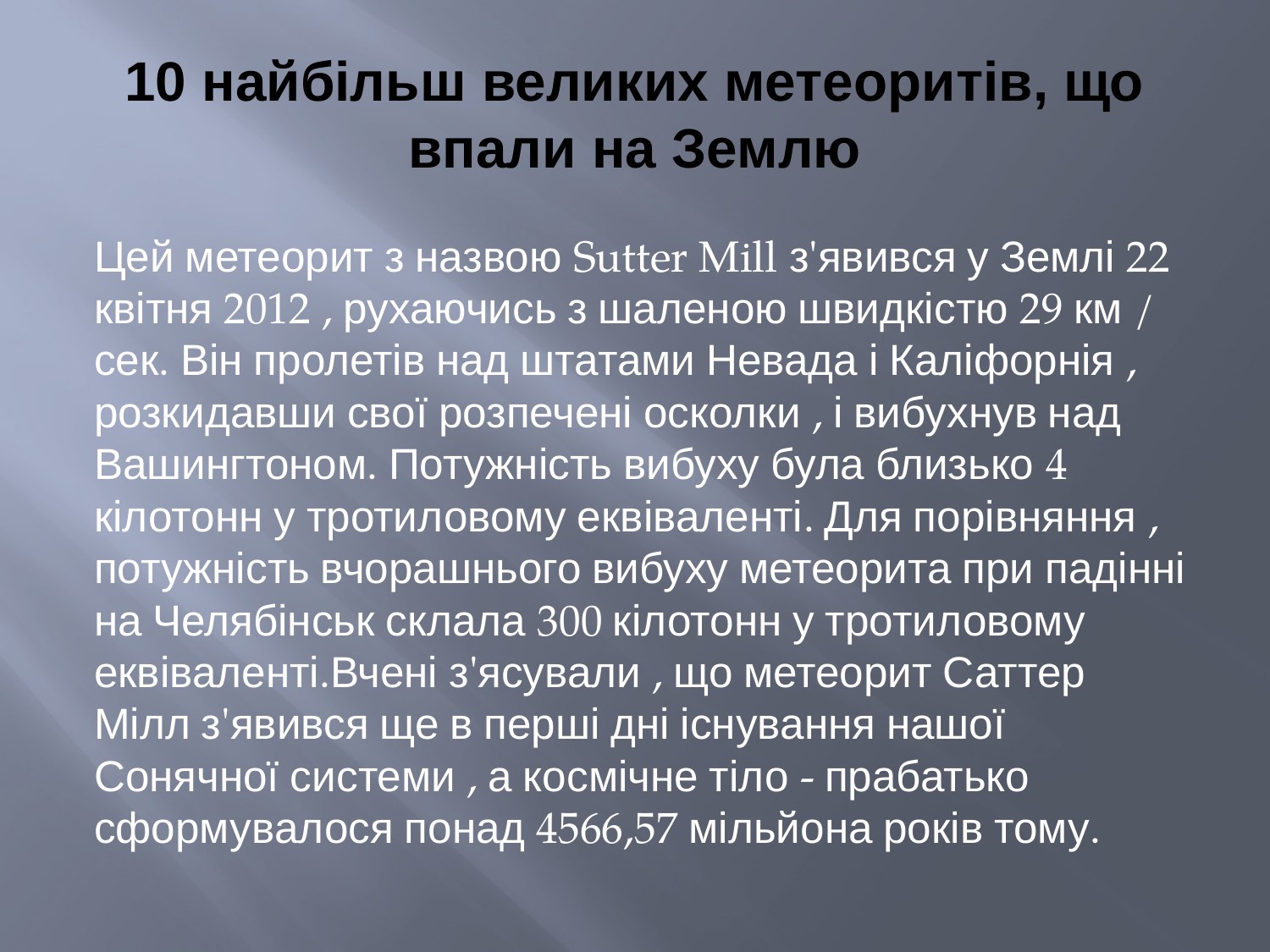

# 10 найбільш великих метеоритів, що впали на Землю
Цей метеорит з назвою Sutter Mill з'явився у Землі 22 квітня 2012 , рухаючись з шаленою швидкістю 29 км / сек. Він пролетів над штатами Невада і Каліфорнія , розкидавши свої розпечені осколки , і вибухнув над Вашингтоном. Потужність вибуху була близько 4 кілотонн у тротиловому еквіваленті. Для порівняння , потужність вчорашнього вибуху метеорита при падінні на Челябінськ склала 300 кілотонн у тротиловому еквіваленті.Вчені з'ясували , що метеорит Саттер Мілл з'явився ще в перші дні існування нашої Сонячної системи , а космічне тіло - прабатько сформувалося понад 4566,57 мільйона років тому.